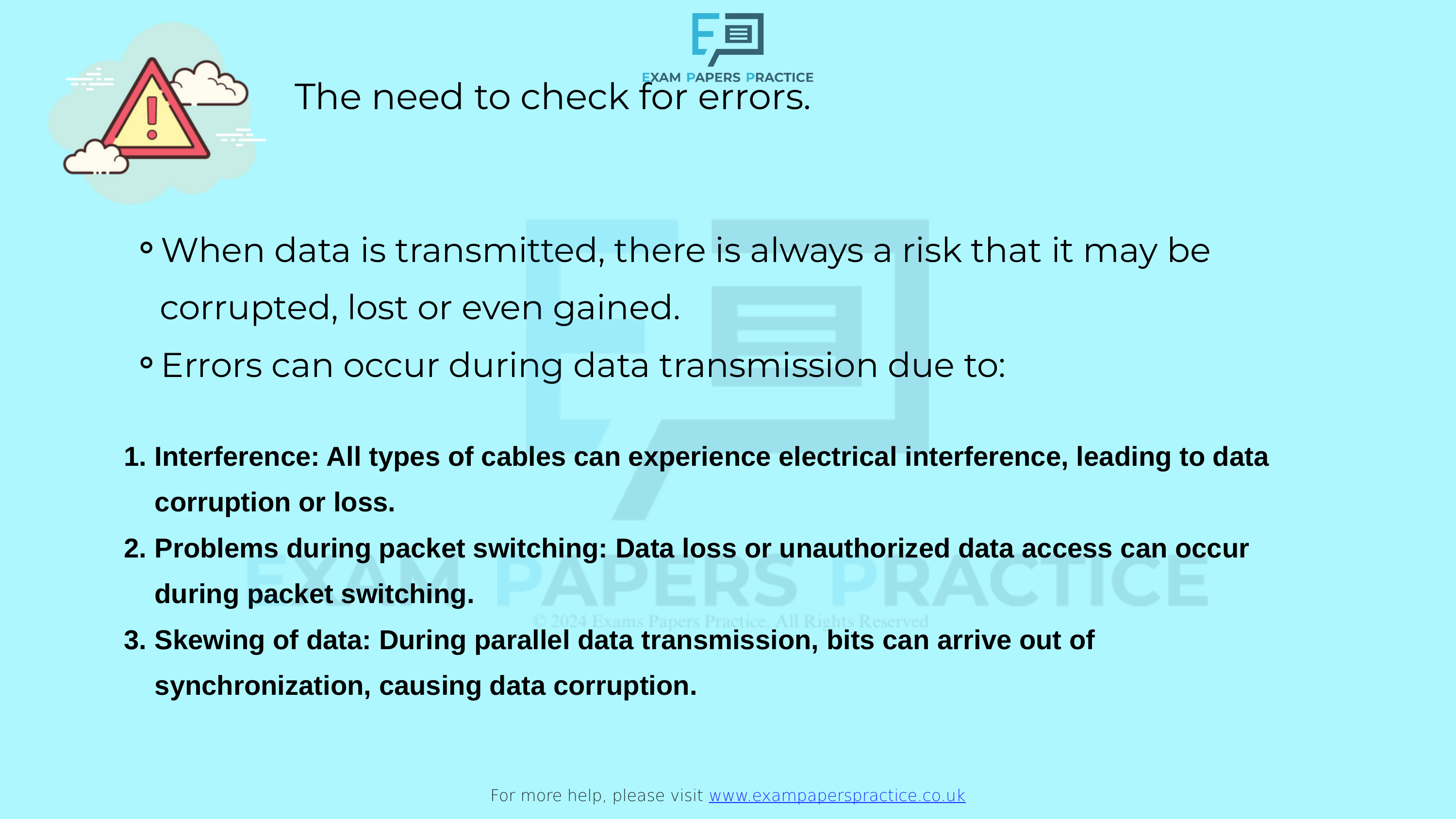

For more help, please visit www.exampaperspractice.co.uk
The need to check for errors.
When data is transmitted, there is always a risk that it may be corrupted, lost or even gained.
Errors can occur during data transmission due to:

Interference: All types of cables can experience electrical interference, leading to data corruption or loss.
Problems during packet switching: Data loss or unauthorized data access can occur during packet switching.
Skewing of data: During parallel data transmission, bits can arrive out of synchronization, causing data corruption.